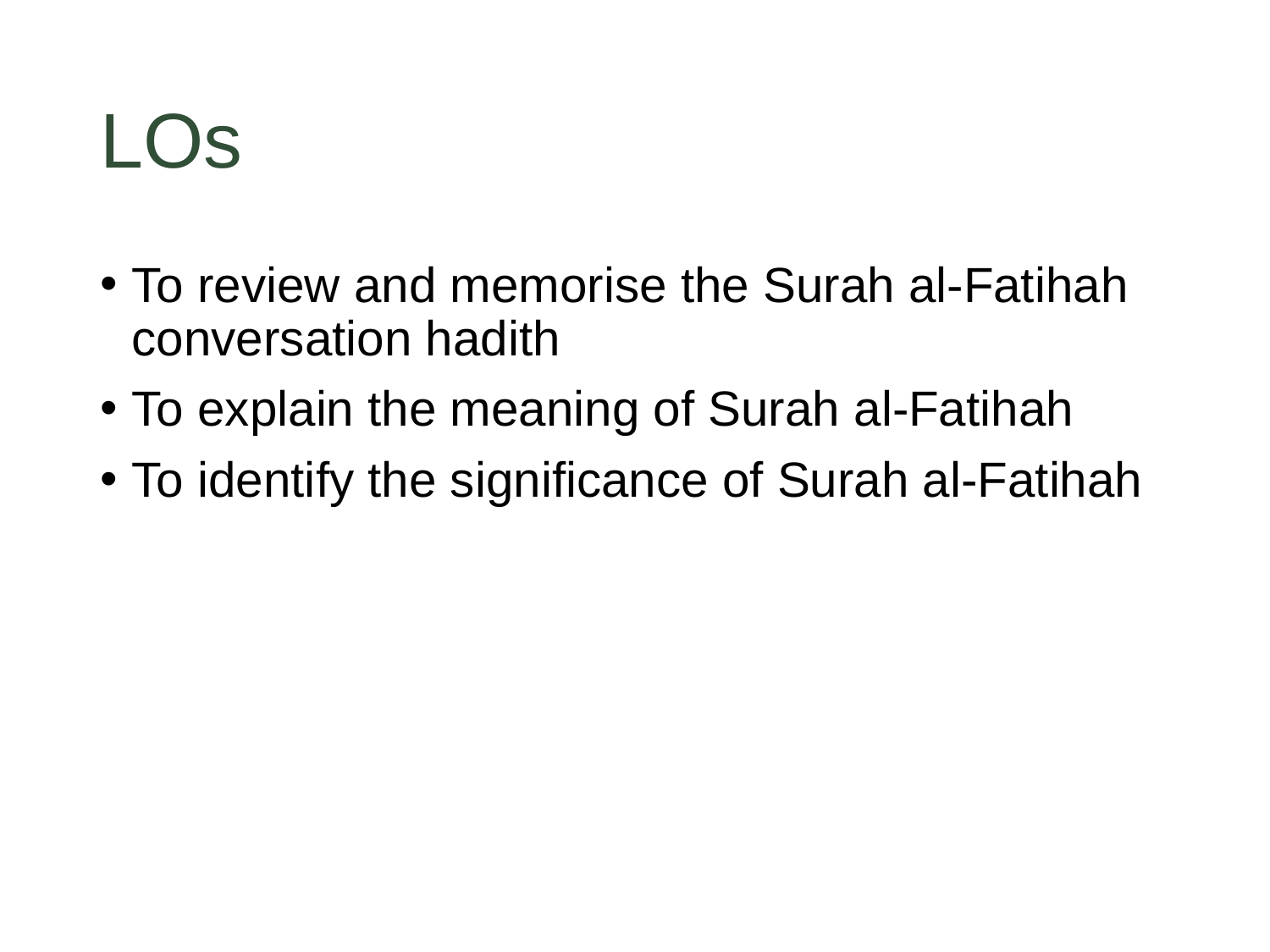

# LOs
To review and memorise the Surah al-Fatihah conversation hadith
To explain the meaning of Surah al-Fatihah
To identify the significance of Surah al-Fatihah